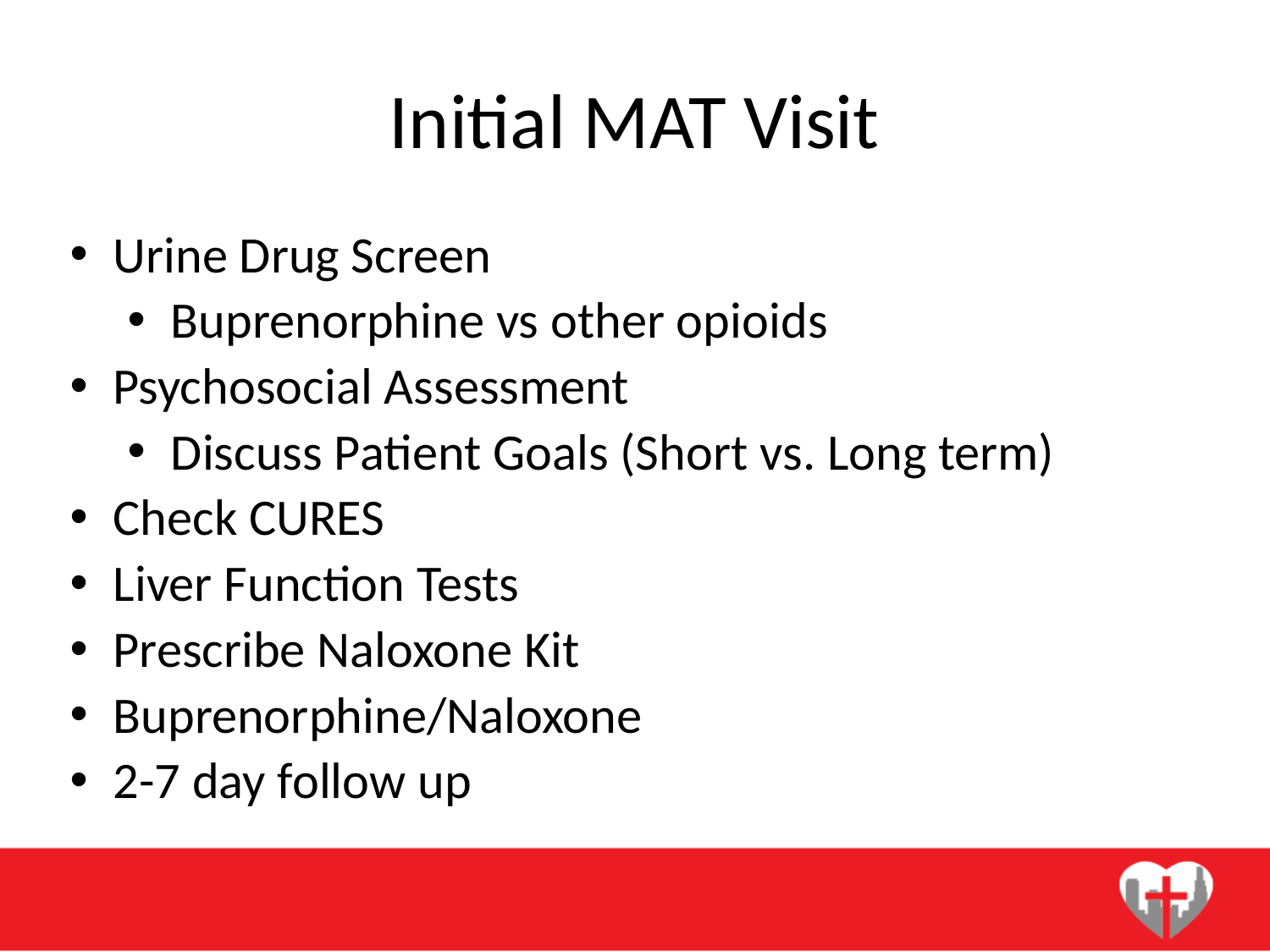

# Initial MAT Visit
Urine Drug Screen
Buprenorphine vs other opioids
Psychosocial Assessment
Discuss Patient Goals (Short vs. Long term)
Check CURES
Liver Function Tests
Prescribe Naloxone Kit
Buprenorphine/Naloxone
2-7 day follow up